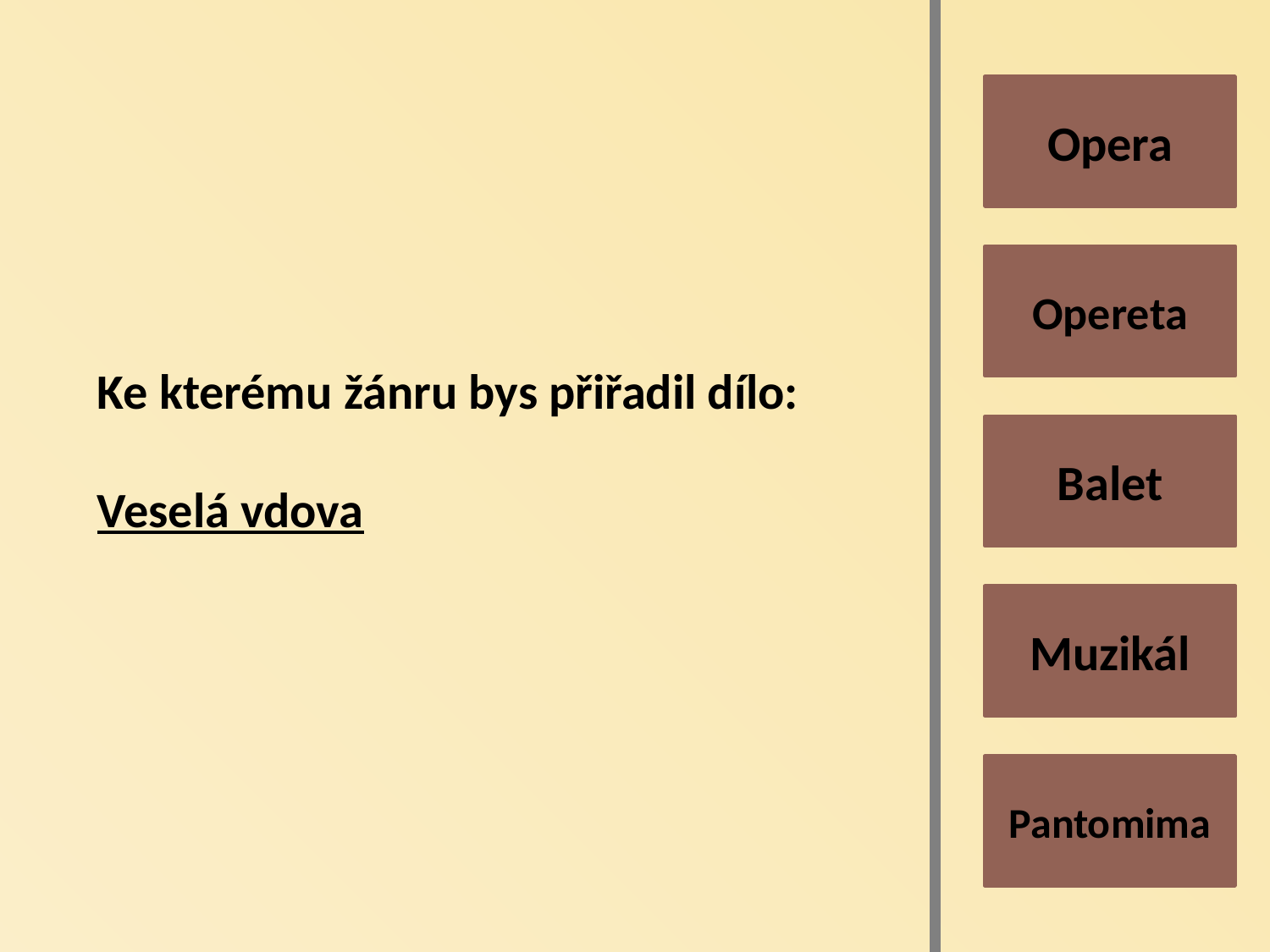

Opera
Opereta
Ke kterému žánru bys přiřadil dílo:

Veselá vdova
Balet
Muzikál
Pantomima